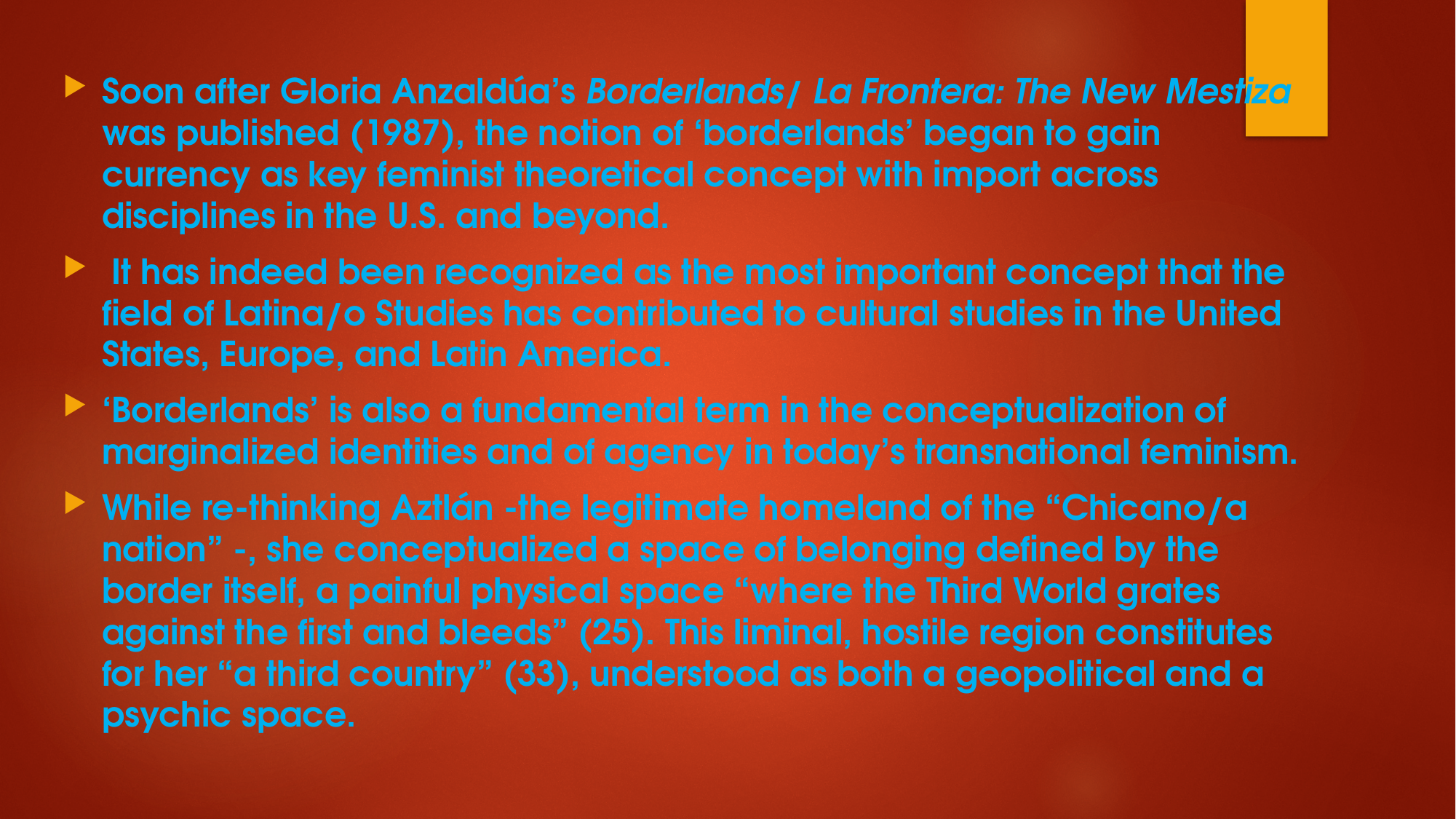

Soon after Gloria Anzaldúa’s Borderlands/ La Frontera: The New Mestiza was published (1987), the notion of ‘borderlands’ began to gain currency as key feminist theoretical concept with import across disciplines in the U.S. and beyond.
 It has indeed been recognized as the most important concept that the field of Latina/o Studies has contributed to cultural studies in the United States, Europe, and Latin America.
‘Borderlands’ is also a fundamental term in the conceptualization of marginalized identities and of agency in today’s transnational feminism.
While re-thinking Aztlán -the legitimate homeland of the “Chicano/a nation” -, she conceptualized a space of belonging defined by the border itself, a painful physical space “where the Third World grates against the first and bleeds” (25). This liminal, hostile region constitutes for her “a third country” (33), understood as both a geopolitical and a psychic space.